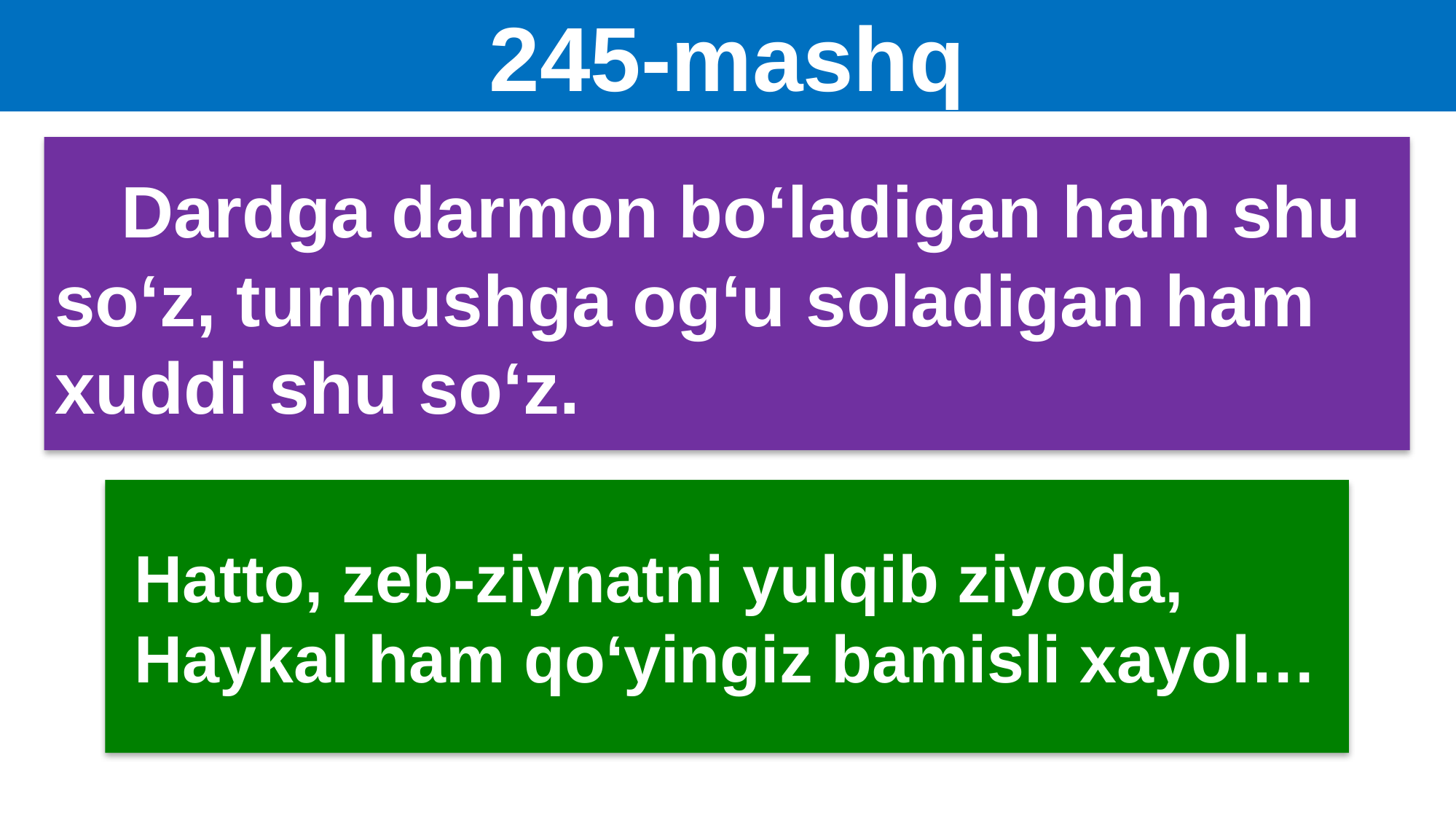

# 245-mashq
   Dardga darmon bo‘ladigan ham shu so‘z, turmushga og‘u soladigan ham xuddi shu so‘z.
 Hatto, zeb-ziynatni yulqib ziyoda,
 Haykal ham qo‘yingiz bamisli xayol…